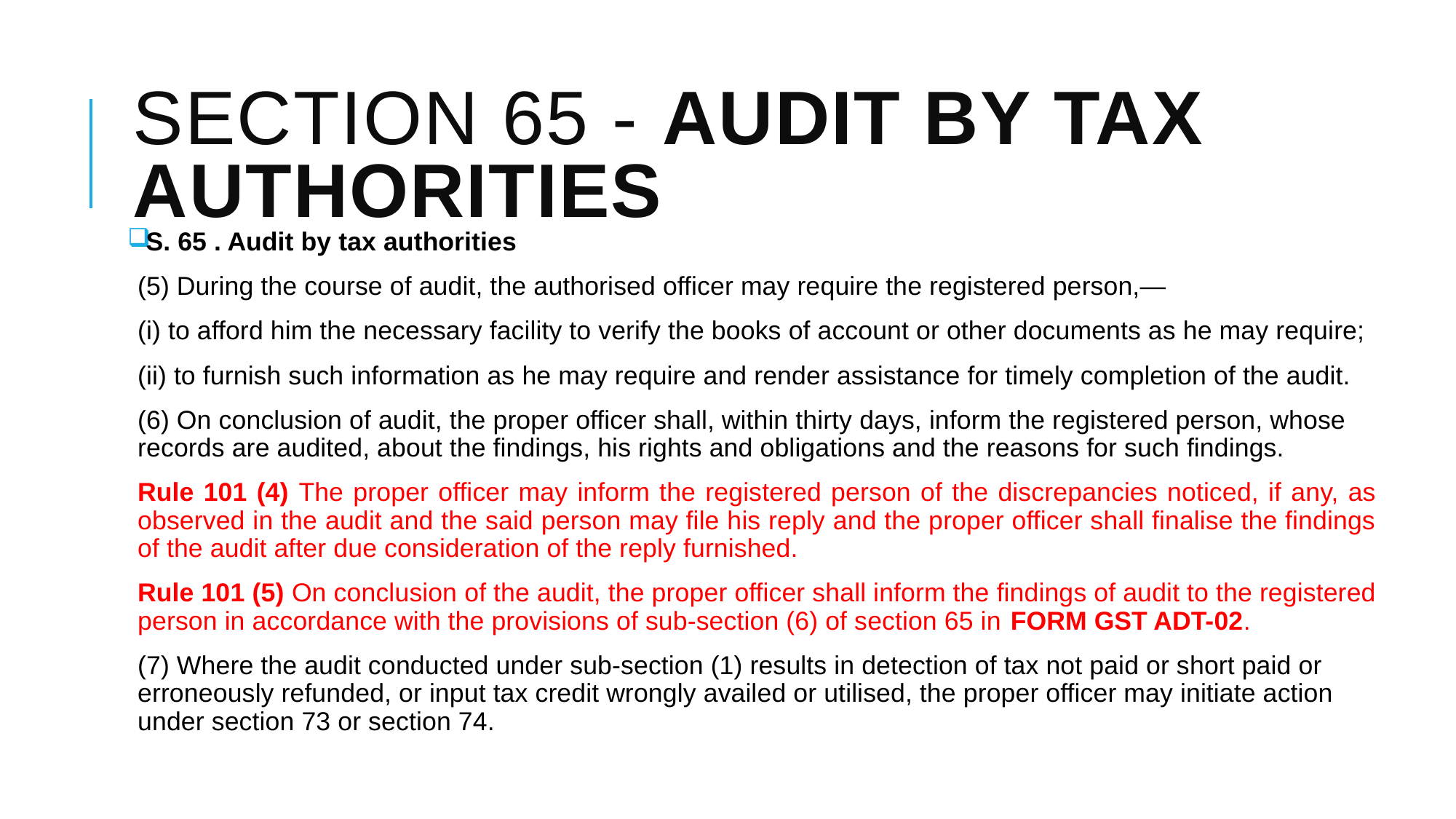

# SECTION 65 - Audit by tax authorities
S. 65 . Audit by tax authorities
(5) During the course of audit, the authorised officer may require the registered person,—
(i) to afford him the necessary facility to verify the books of account or other documents as he may require;
(ii) to furnish such information as he may require and render assistance for timely completion of the audit.
(6) On conclusion of audit, the proper officer shall, within thirty days, inform the registered person, whose records are audited, about the findings, his rights and obligations and the reasons for such findings.
Rule 101 (4) The proper officer may inform the registered person of the discrepancies noticed, if any, as observed in the audit and the said person may file his reply and the proper officer shall finalise the findings of the audit after due consideration of the reply furnished.
Rule 101 (5) On conclusion of the audit, the proper officer shall inform the findings of audit to the registered person in accordance with the provisions of sub-section (6) of section 65 in FORM GST ADT-02.
(7) Where the audit conducted under sub-section (1) results in detection of tax not paid or short paid or erroneously refunded, or input tax credit wrongly availed or utilised, the proper officer may initiate action under section 73 or section 74.